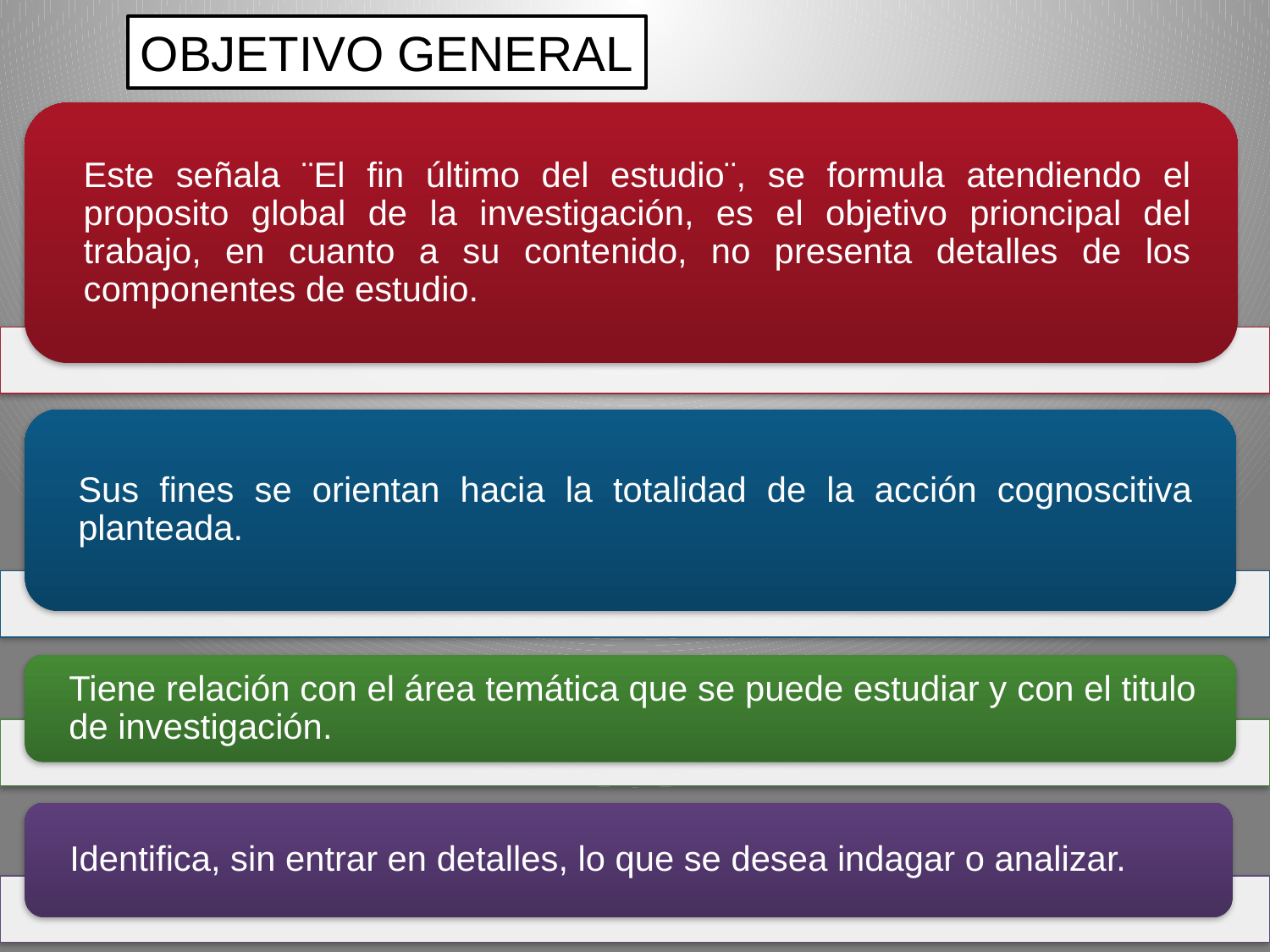

OBJETIVO GENERAL
Este señala ¨El fin último del estudio¨, se formula atendiendo el proposito global de la investigación, es el objetivo prioncipal del trabajo, en cuanto a su contenido, no presenta detalles de los componentes de estudio.
Sus fines se orientan hacia la totalidad de la acción cognoscitiva planteada.
Tiene relación con el área temática que se puede estudiar y con el titulo de investigación.
Identifica, sin entrar en detalles, lo que se desea indagar o analizar.